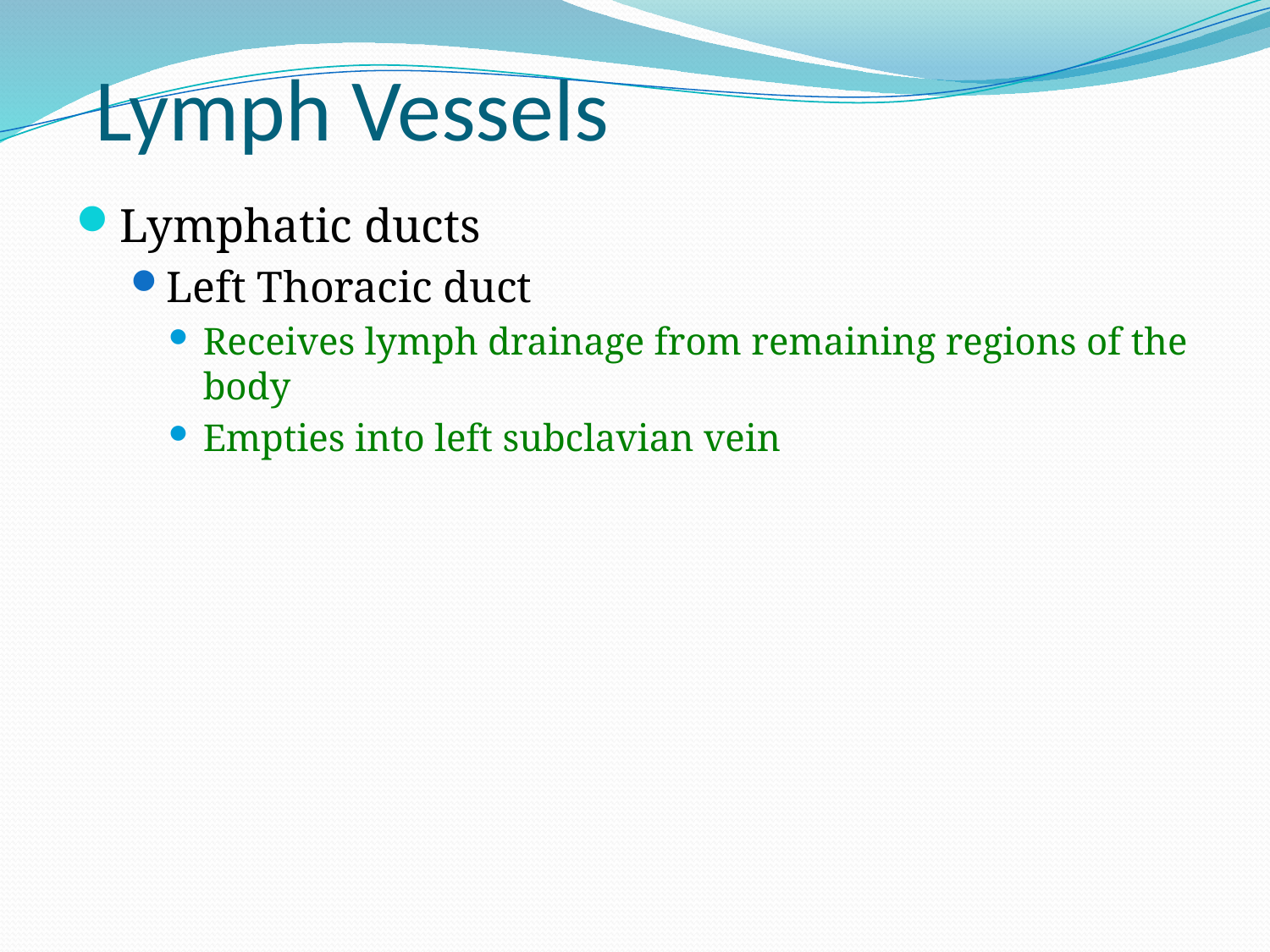

# Lymph Vessels
Lymphatic ducts
Left Thoracic duct
Receives lymph drainage from remaining regions of the body
Empties into left subclavian vein